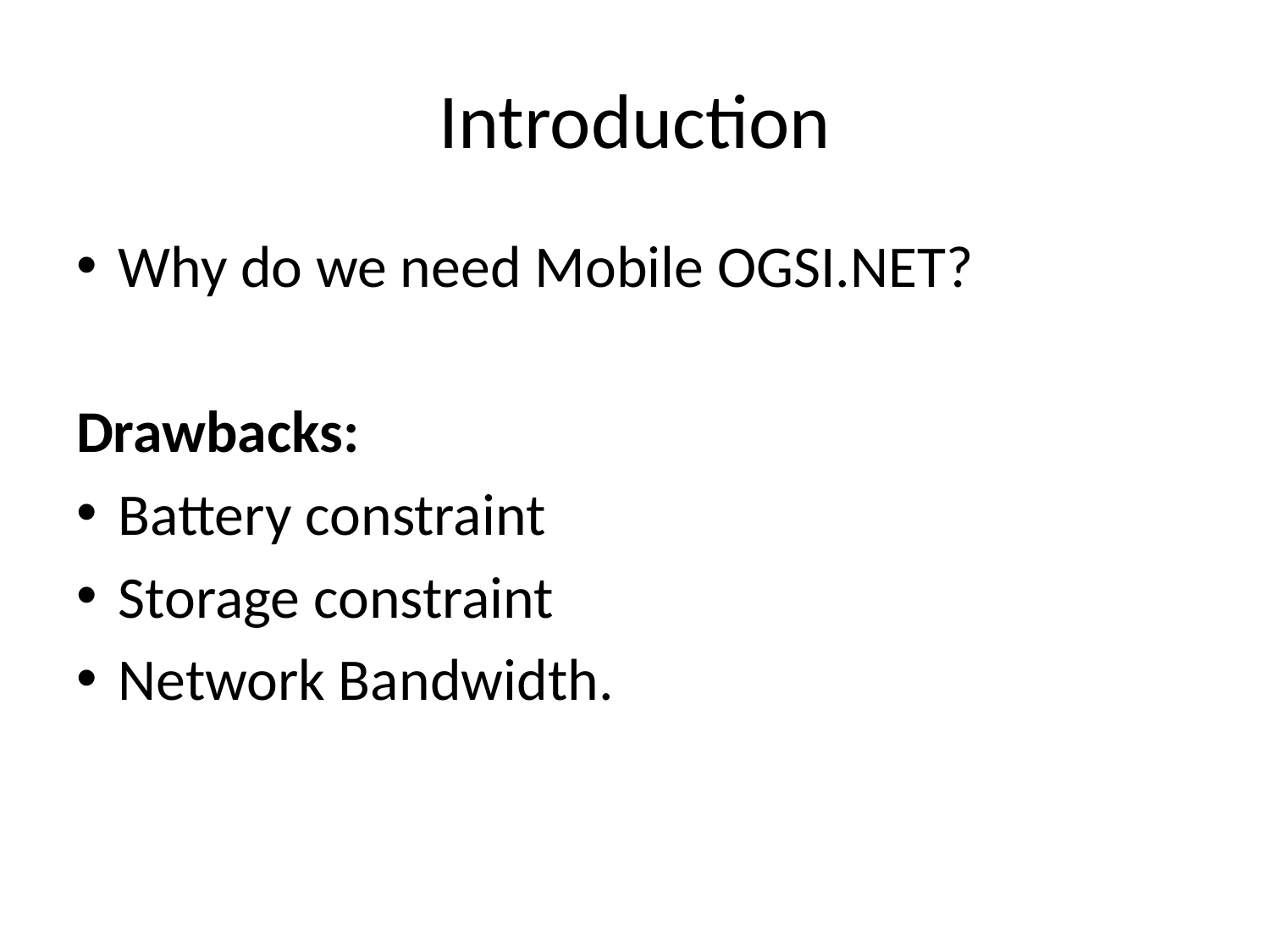

# Introduction
Why do we need Mobile OGSI.NET?

Drawbacks:
Battery constraint
Storage constraint
Network Bandwidth.